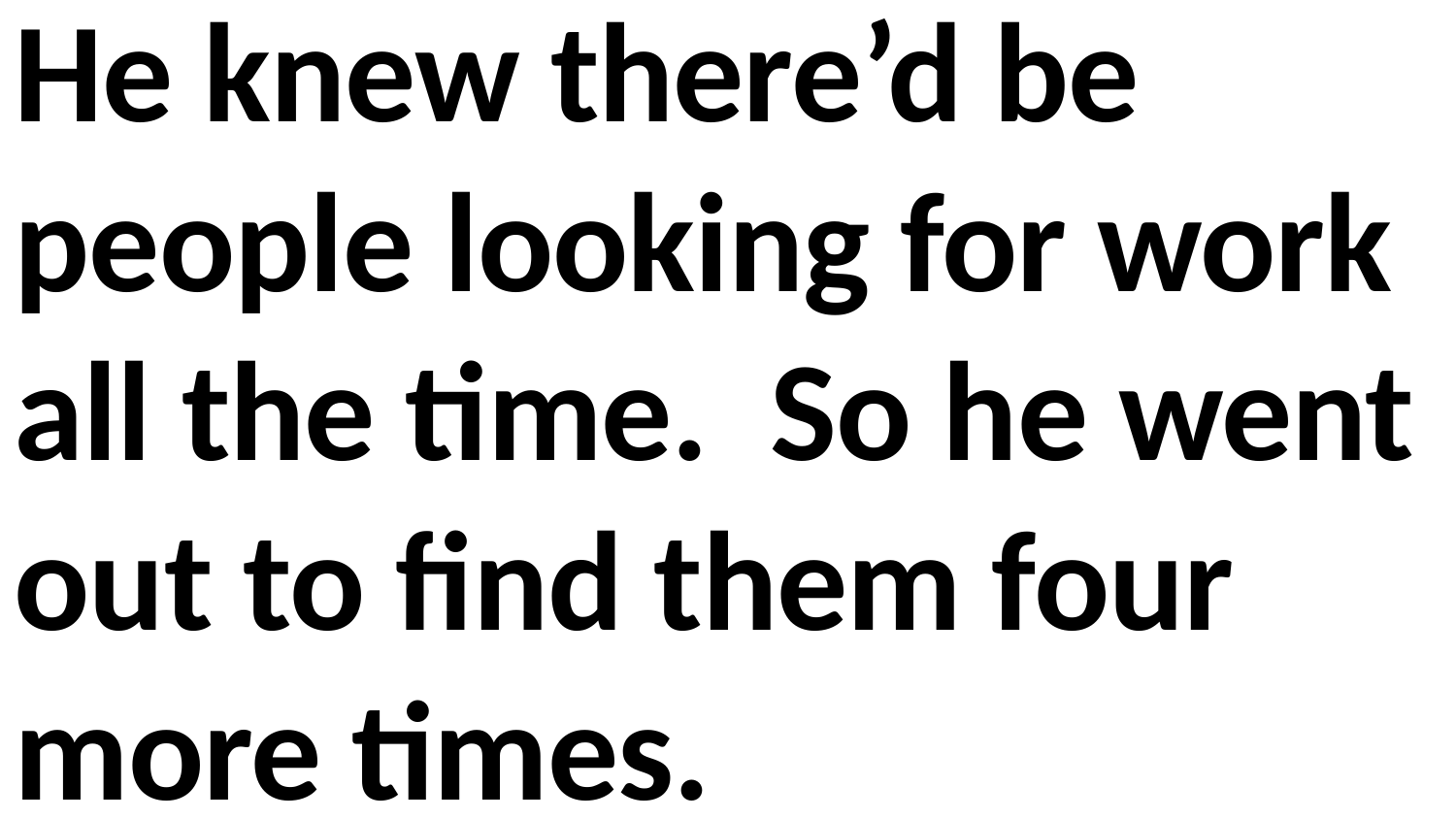

He knew there’d be people looking for work all the time.  So he went out to find them four more times.